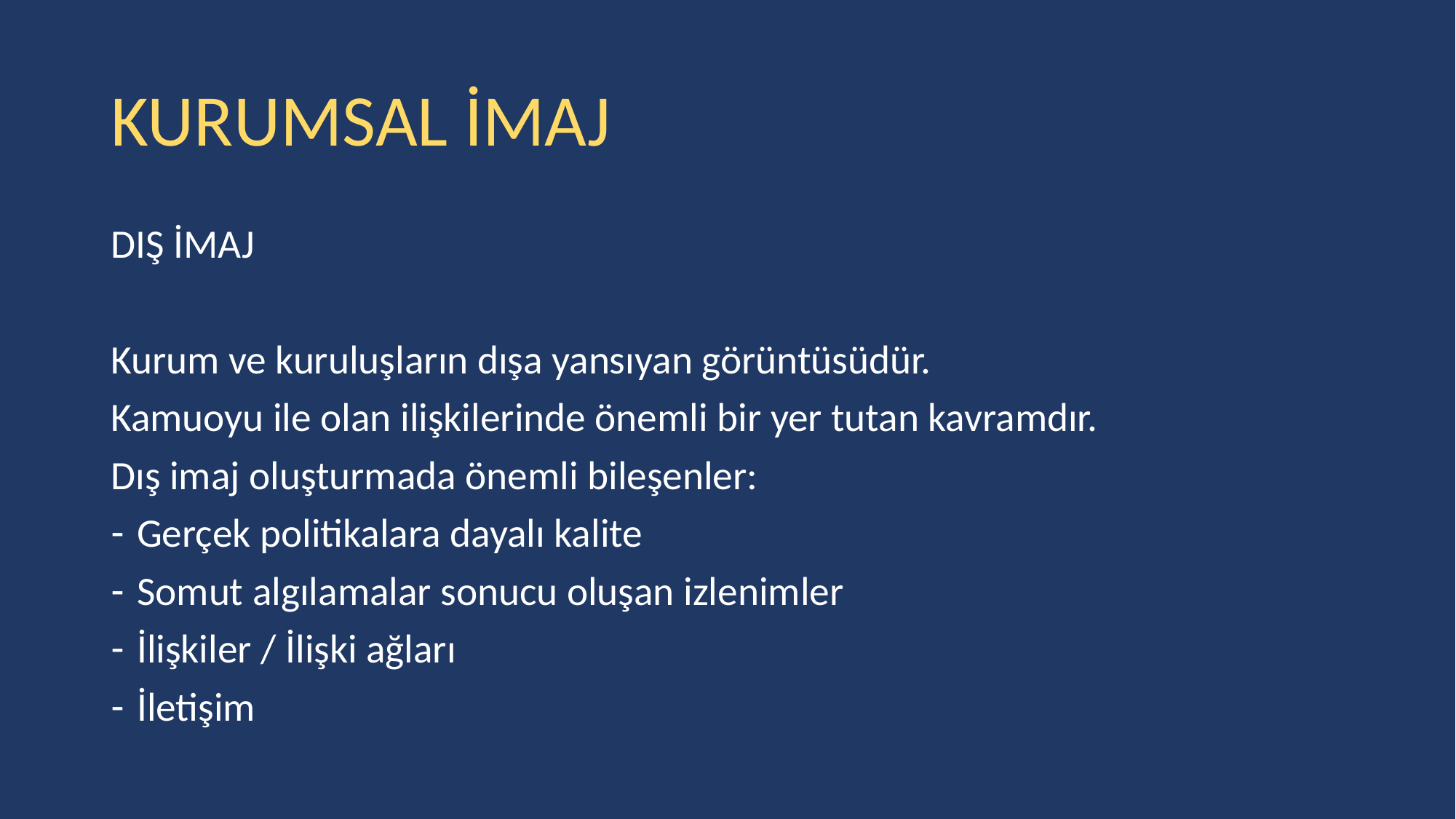

# KURUMSAL İMAJ
DIŞ İMAJ

Kurum ve kuruluşların dışa yansıyan görüntüsüdür.
Kamuoyu ile olan ilişkilerinde önemli bir yer tutan kavramdır.
Dış imaj oluşturmada önemli bileşenler:
Gerçek politikalara dayalı kalite
Somut algılamalar sonucu oluşan izlenimler
İlişkiler / İlişki ağları
İletişim